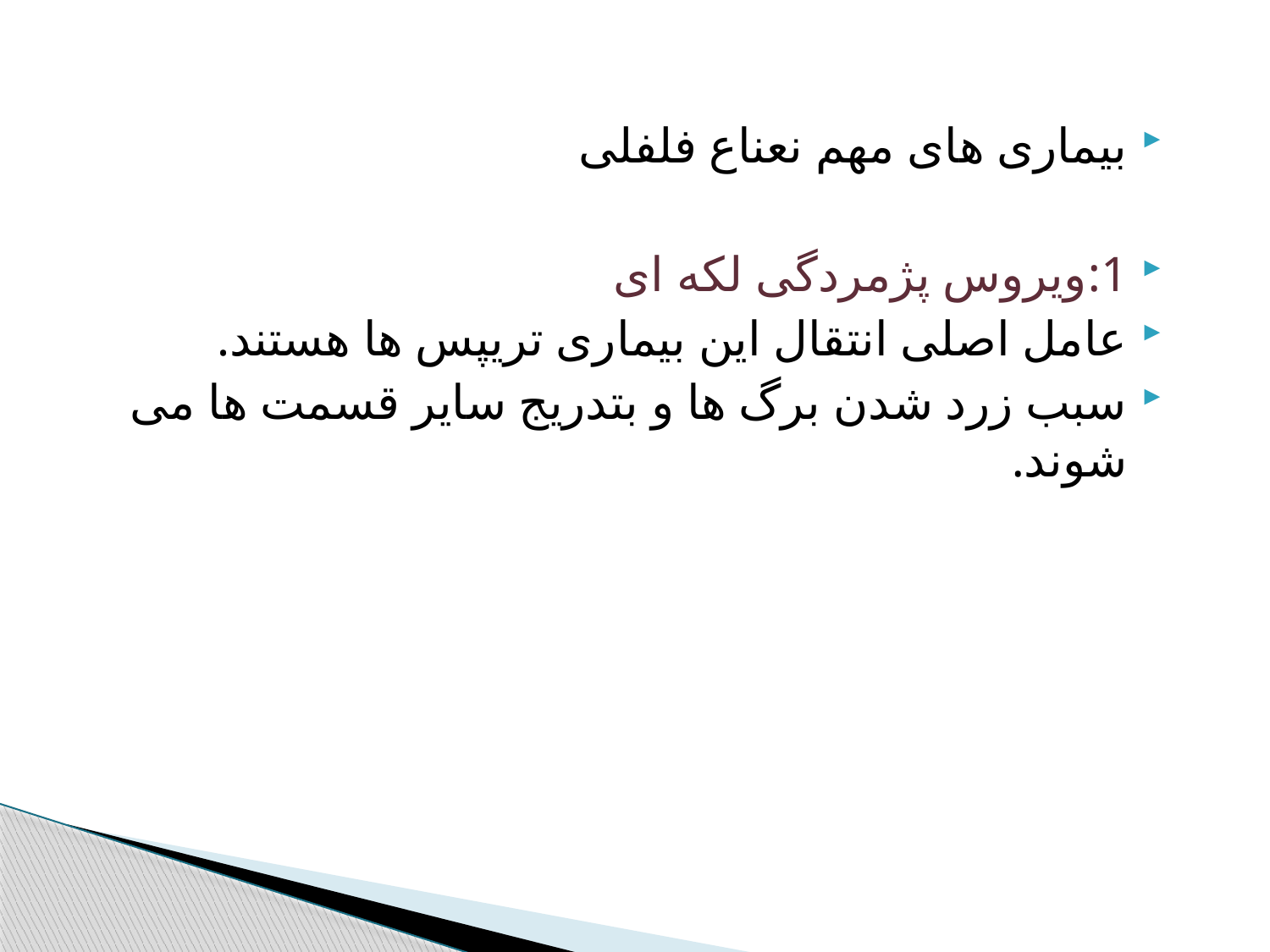

بیماری های مهم نعناع فلفلی

1:ویروس پژمردگی لکه ای
عامل اصلی انتقال این بیماری تریپس ها هستند.
سبب زرد شدن برگ ها و بتدریج سایر قسمت ها می شوند.